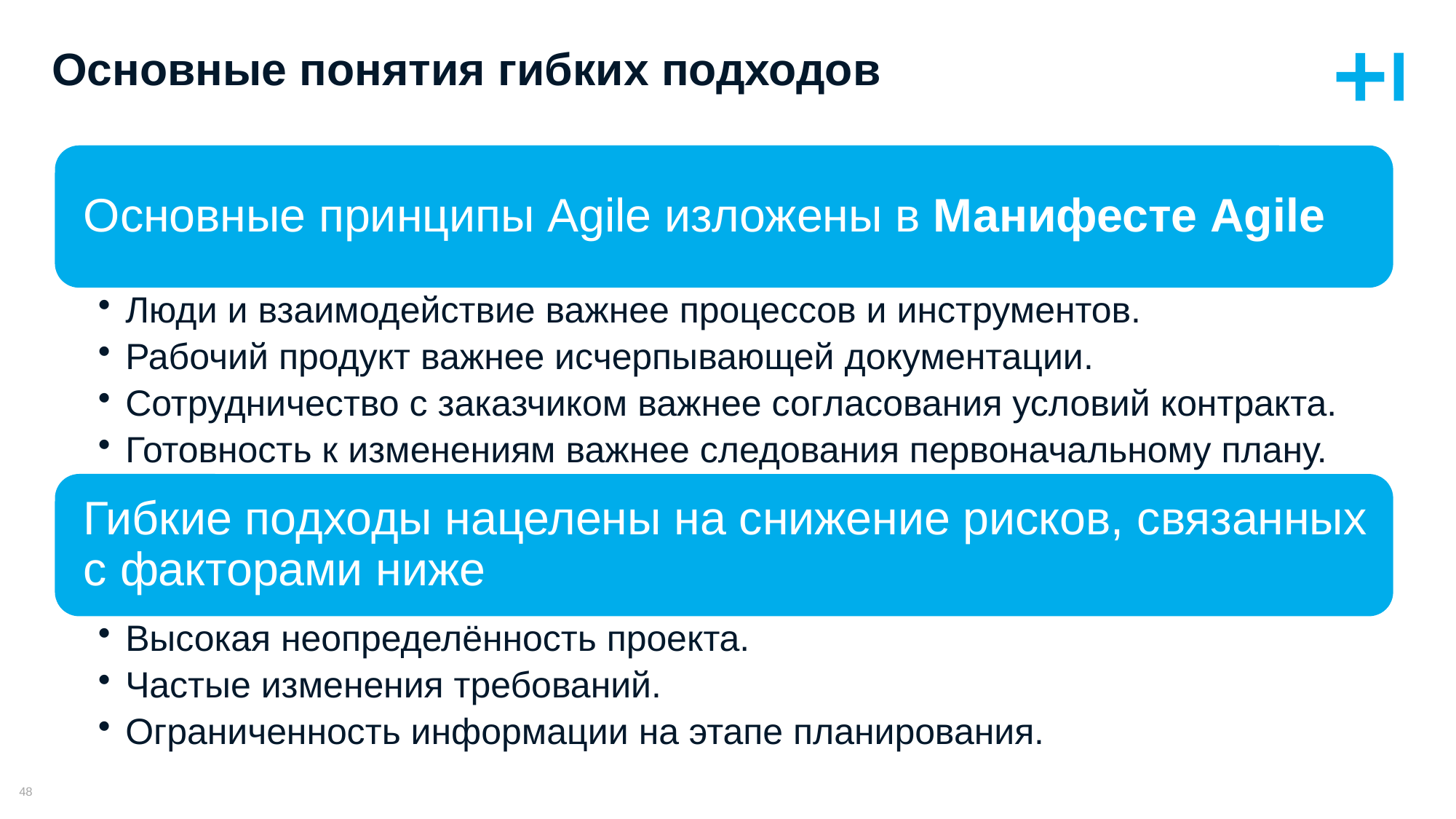

# Основные понятия гибких подходов
Основные принципы Agile изложены в Манифесте Agile
Люди и взаимодействие важнее процессов и инструментов.
Рабочий продукт важнее исчерпывающей документации.
Сотрудничество с заказчиком важнее согласования условий контракта.
Готовность к изменениям важнее следования первоначальному плану.
Гибкие подходы нацелены на снижение рисков, связанных с факторами ниже
Высокая неопределённость проекта.
Частые изменения требований.
Ограниченность информации на этапе планирования.